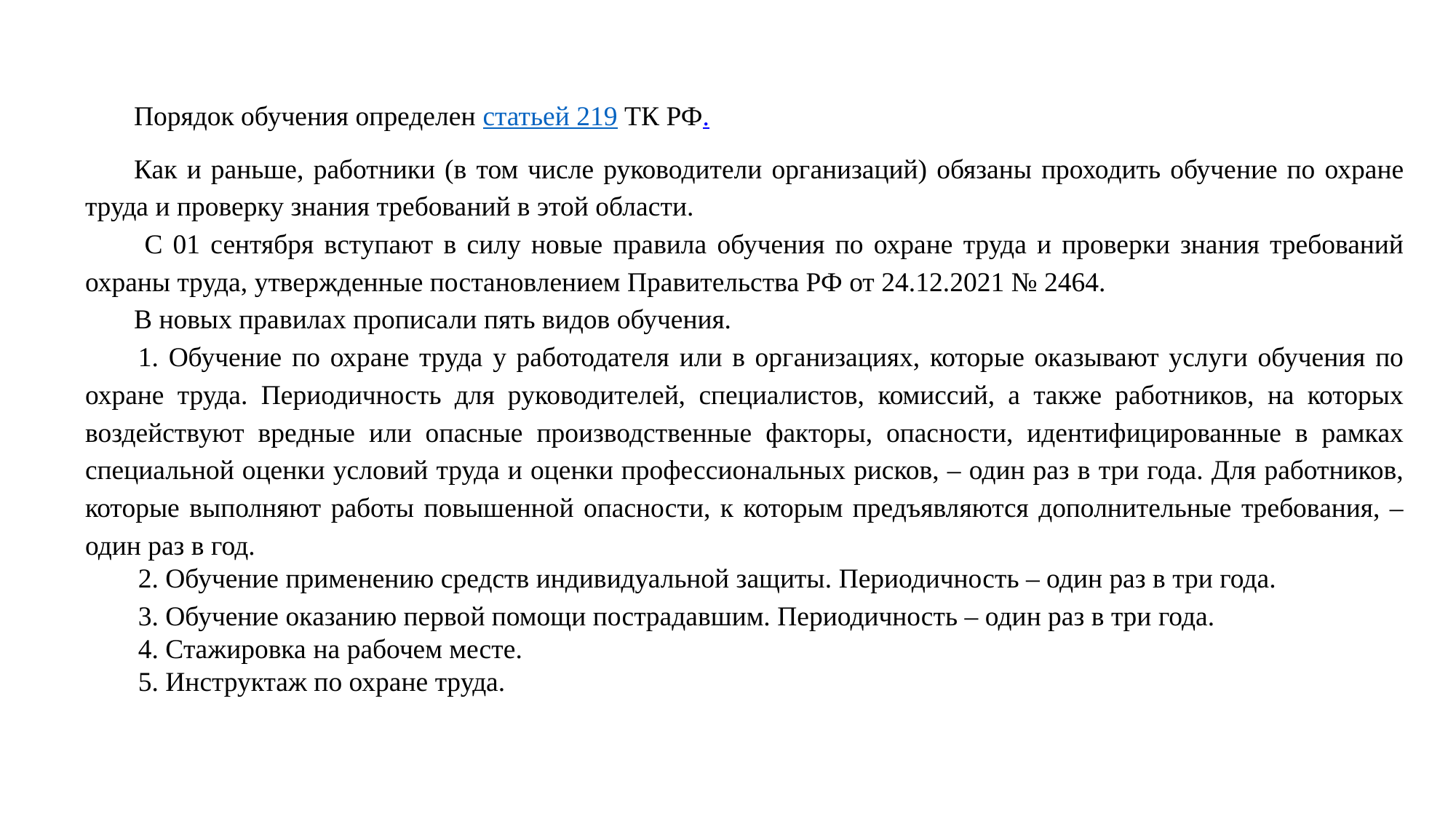

Порядок обучения определен статьей 219 ТК РФ.
Как и раньше, работники (в том числе руководители организаций) обязаны проходить обучение по охране труда и проверку знания требований в этой области.
 С 01 сентября вступают в силу новые правила обучения по охране труда и проверки знания требований охраны труда, утвержденные постановлением Правительства РФ от 24.12.2021 № 2464.
В новых правилах прописали пять видов обучения.
1. Обучение по охране труда у работодателя или в организациях, которые оказывают услуги обучения по охране труда. Периодичность для руководителей, специалистов, комиссий, а также работников, на которых воздействуют вредные или опасные производственные факторы, опасности, идентифицированные в рамках специальной оценки условий труда и оценки профессиональных рисков, – один раз в три года. Для работников, которые выполняют работы повышенной опасности, к которым предъявляются дополнительные требования, – один раз в год.
2. Обучение применению средств индивидуальной защиты. Периодичность – один раз в три года.
3. Обучение оказанию первой помощи пострадавшим. Периодичность – один раз в три года.
4. Стажировка на рабочем месте.
5. Инструктаж по охране труда.